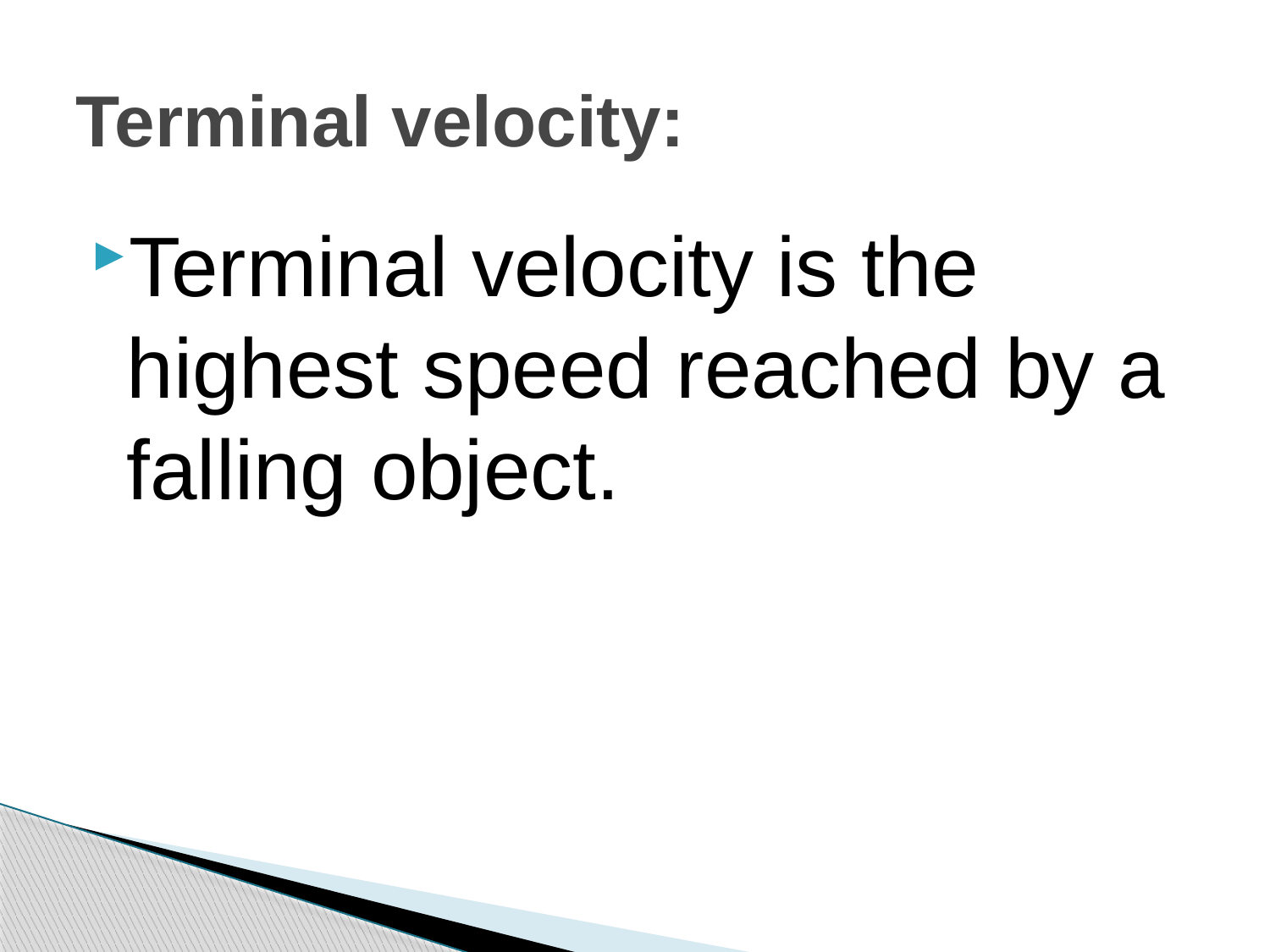

# Terminal velocity:
Terminal velocity is the highest speed reached by a falling object.